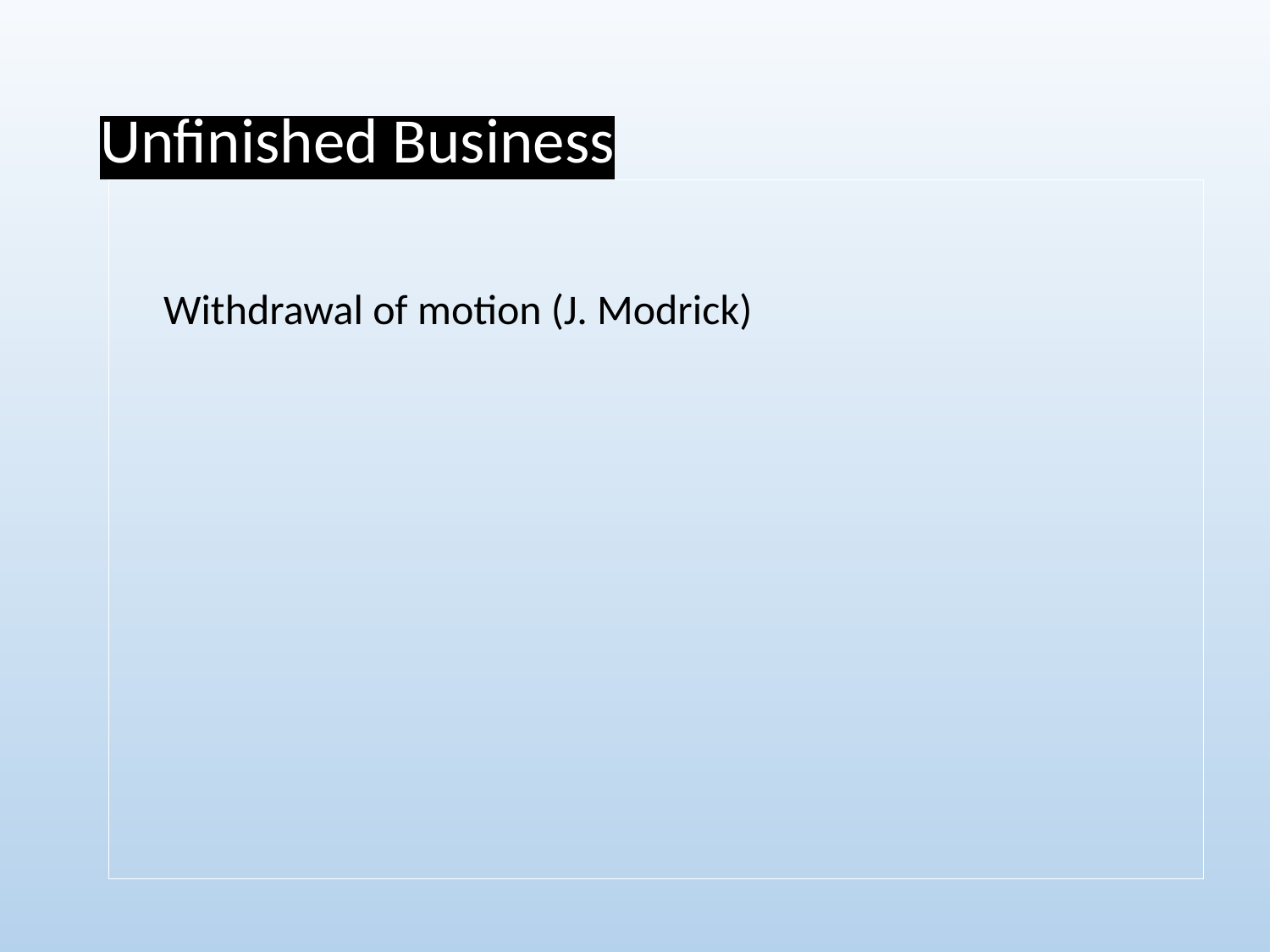

# Unfinished Business

Withdrawal of motion (J. Modrick)